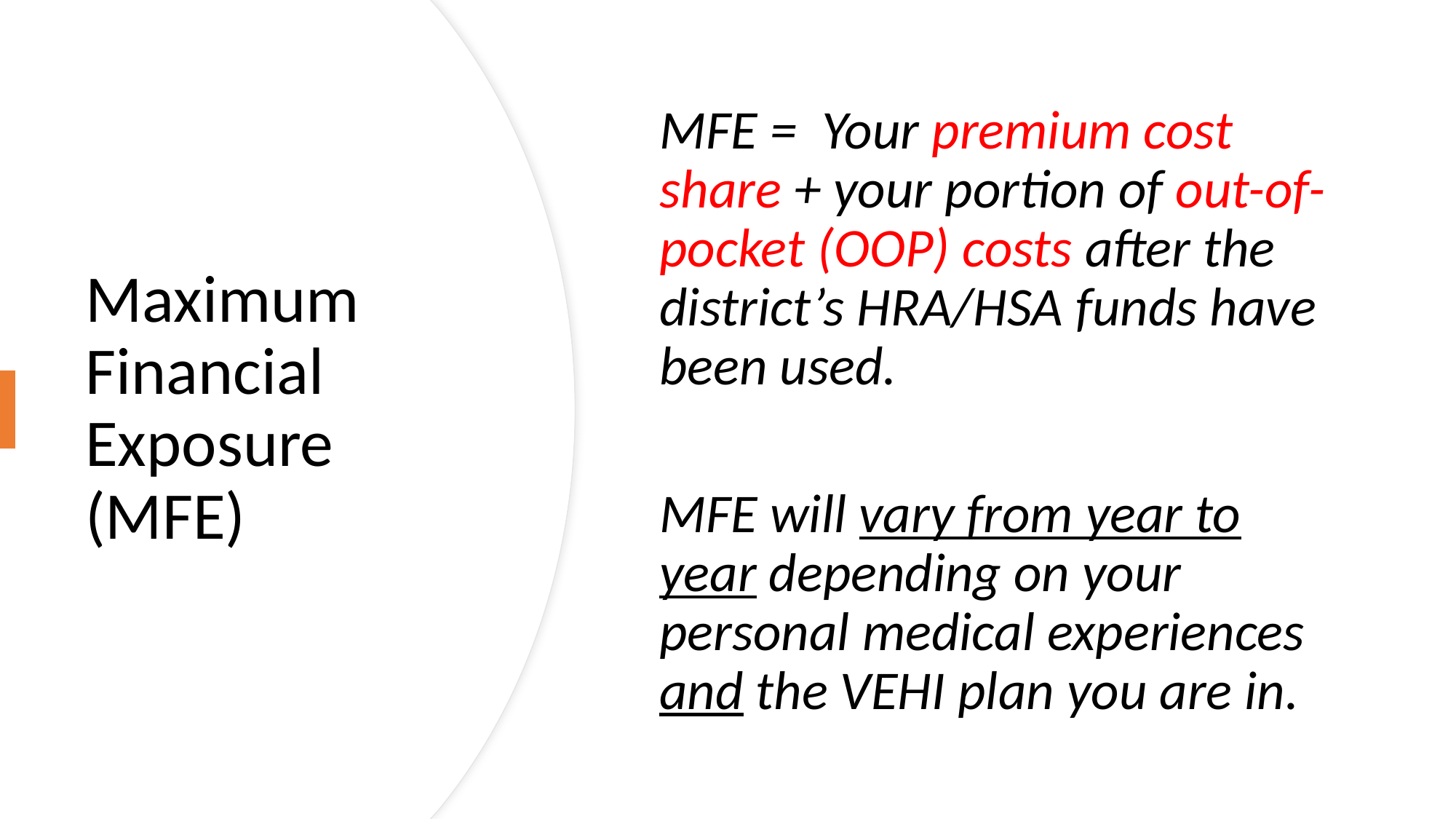

MFE =  Your premium cost share + your portion of out-of-pocket (OOP) costs after the district’s HRA/HSA funds have been used.

MFE will vary from year to year depending on your personal medical experiences and the VEHI plan you are in.

# Maximum Financial Exposure (MFE)